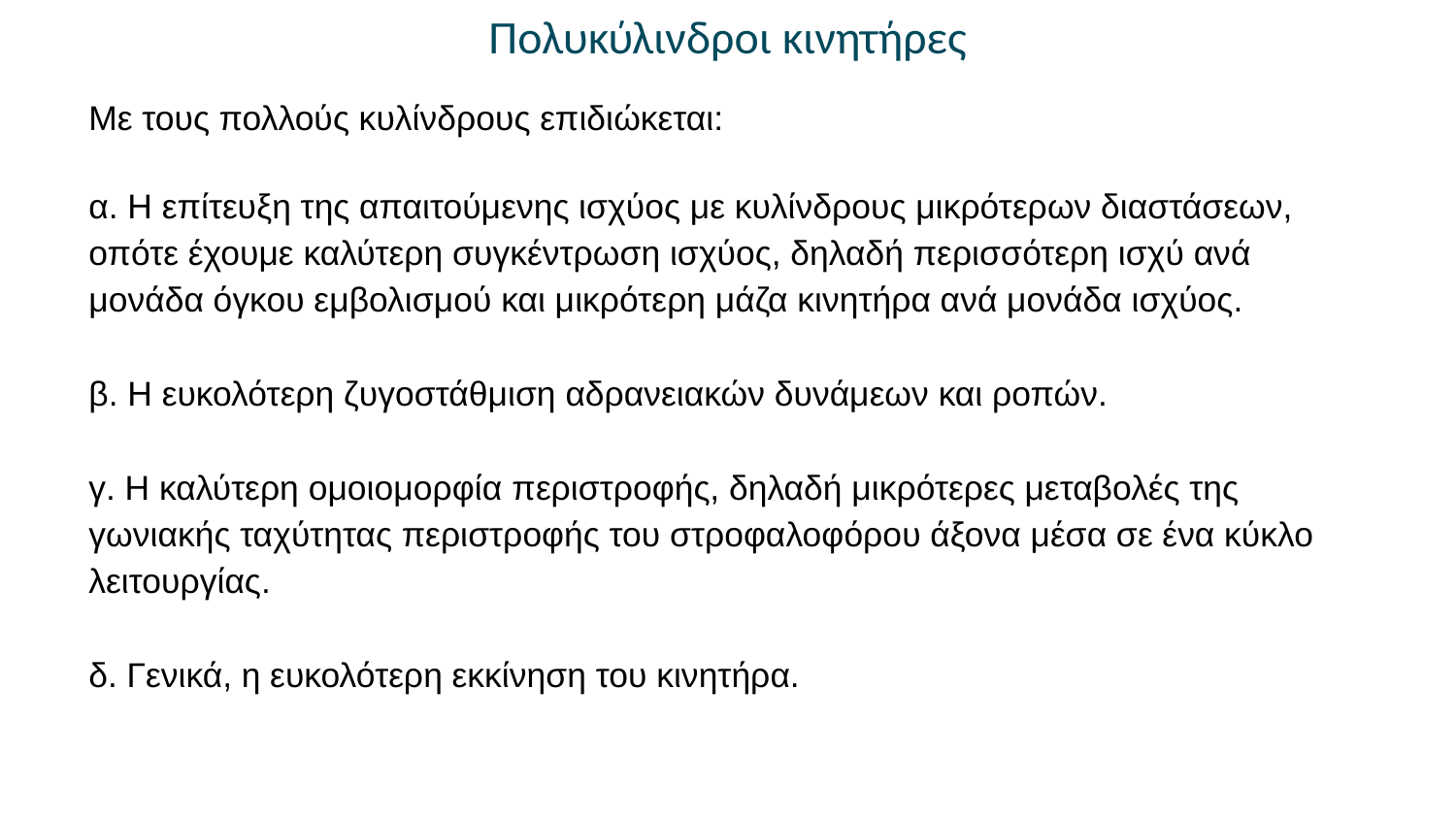

Πολυκύλινδροι κινητήρες
Με τους πολλούς κυλίνδρους επιδιώκεται:

α. Η επίτευξη της απαιτούμενης ισχύος με κυλίνδρους μικρότερων διαστάσεων, οπότε έχουμε καλύτερη συγκέντρωση ισχύος, δηλαδή περισσότερη ισχύ ανά μονάδα όγκου εμβολισμού και μικρότερη μάζα κινητήρα ανά μονάδα ισχύος.

β. Η ευκολότερη ζυγοστάθμιση αδρανειακών δυνάμεων και ροπών.

γ. Η καλύτερη ομοιομορφία περιστροφής, δηλαδή μικρότερες μεταβολές της γωνιακής ταχύτητας περιστροφής του στροφαλοφόρου άξονα μέσα σε ένα κύκλο λειτουργίας.

δ. Γενικά, η ευκολότερη εκκίνηση του κινητήρα.